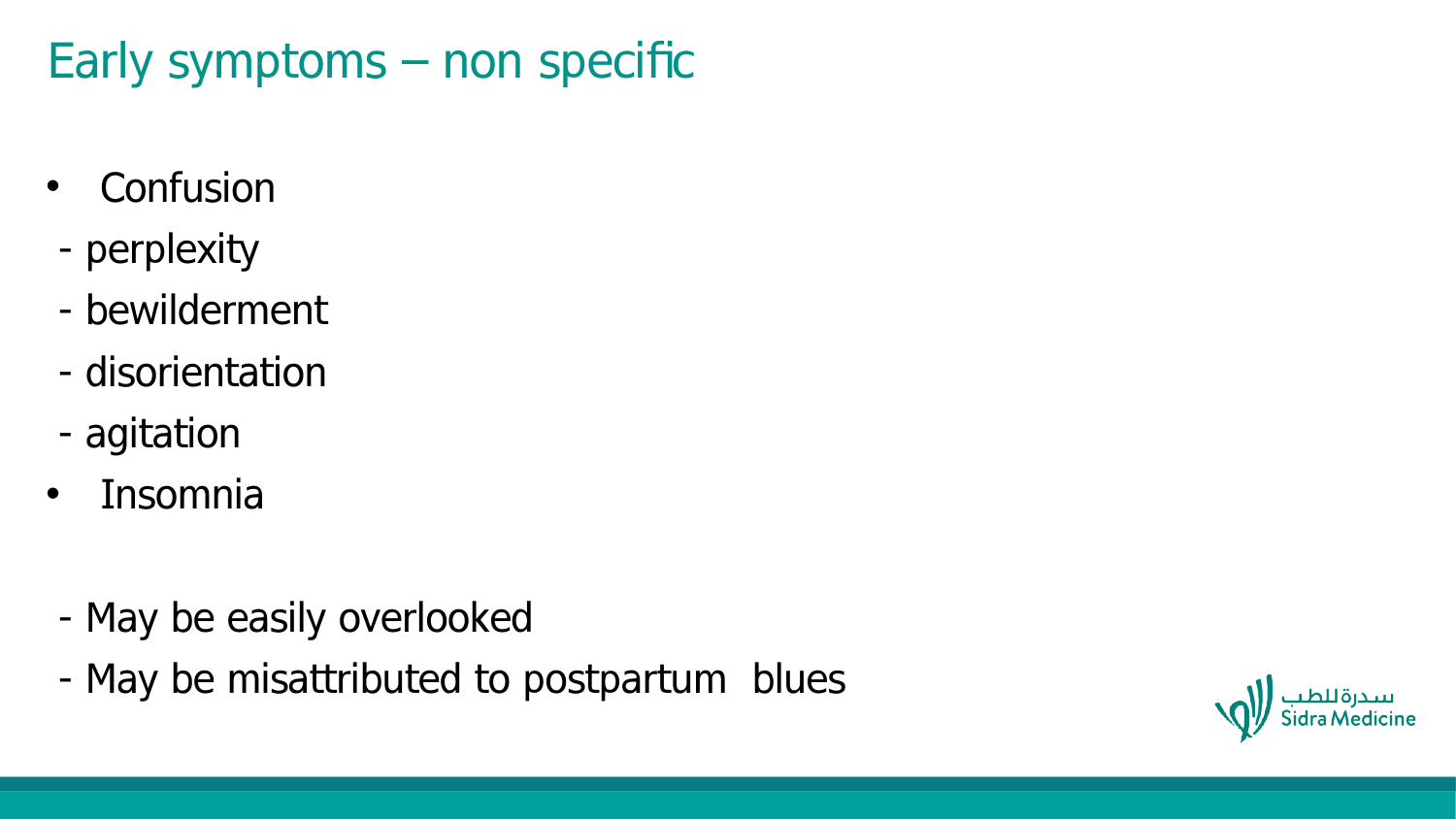

# Early symptoms – non specific
Confusion
 - perplexity
 - bewilderment
 - disorientation
 - agitation
Insomnia

 - May be easily overlooked
 - May be misattributed to postpartum  blues